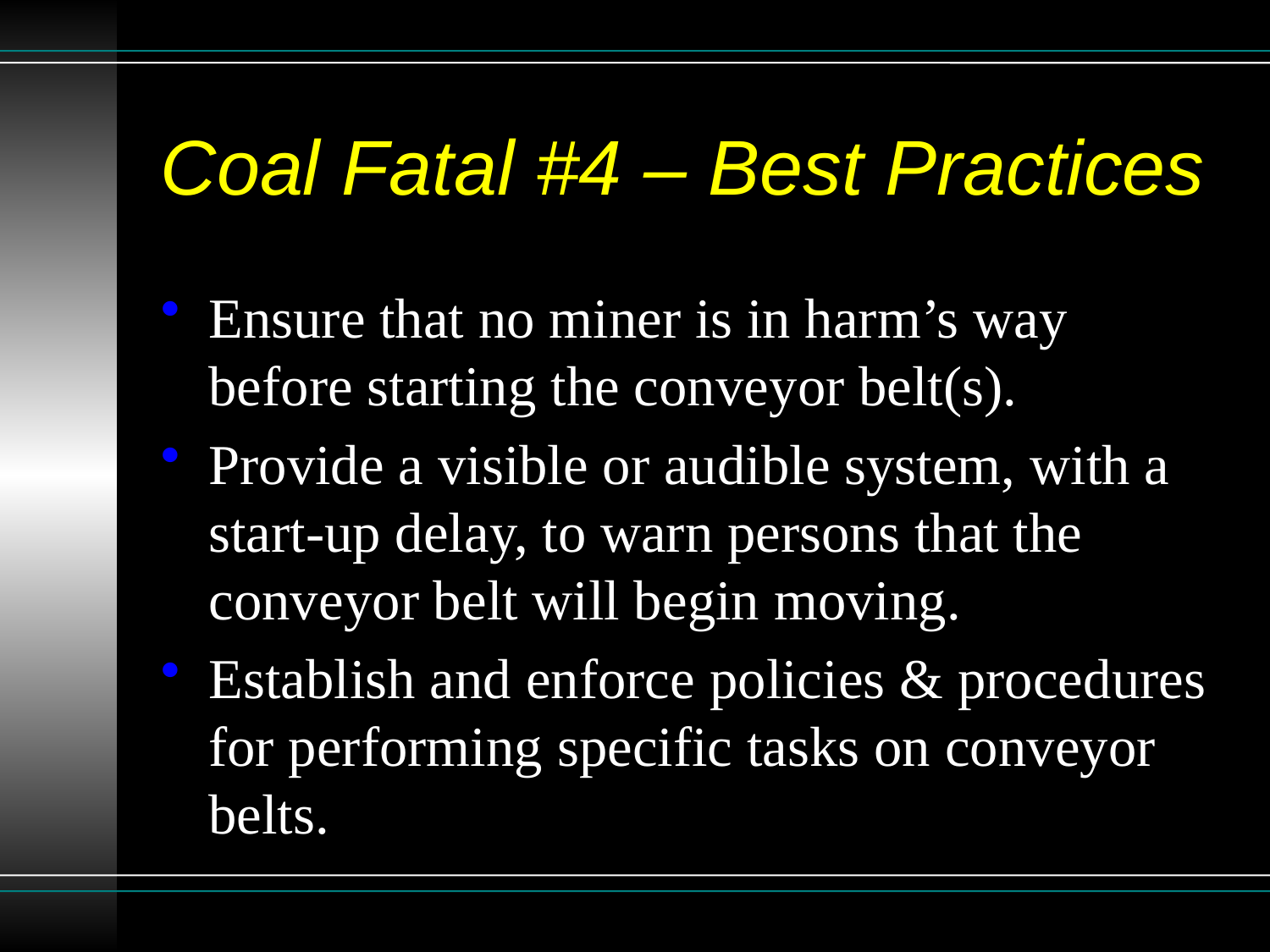

# Coal Fatal #4 – Best Practices
Ensure that no miner is in harm’s way before starting the conveyor belt(s).
Provide a visible or audible system, with a start-up delay, to warn persons that the conveyor belt will begin moving.
Establish and enforce policies & procedures for performing specific tasks on conveyor belts.